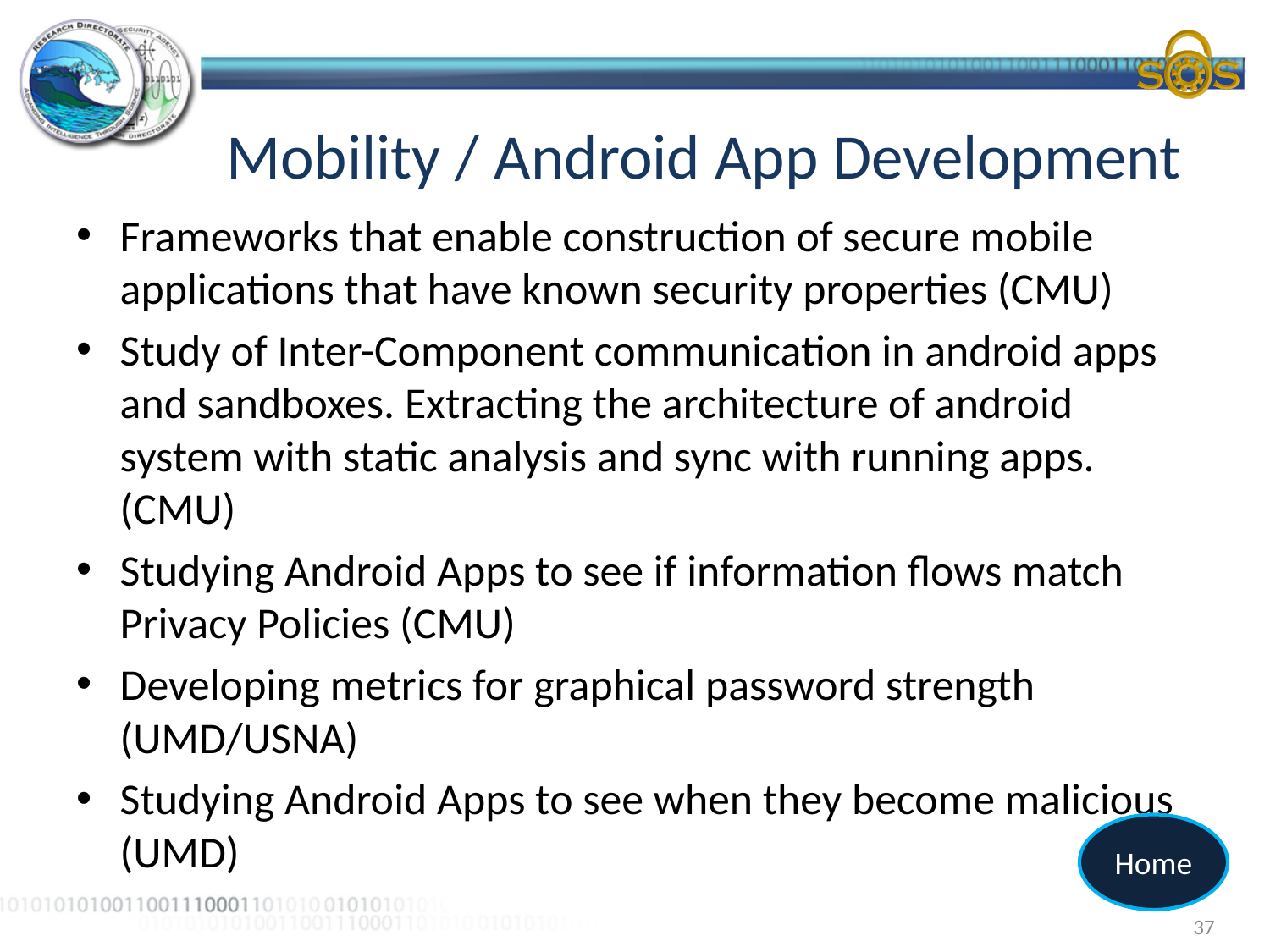

# Mobility / Android App Development
Frameworks that enable construction of secure mobile applications that have known security properties (CMU)
Study of Inter-Component communication in android apps and sandboxes. Extracting the architecture of android system with static analysis and sync with running apps. (CMU)
Studying Android Apps to see if information flows match Privacy Policies (CMU)
Developing metrics for graphical password strength (UMD/USNA)
Studying Android Apps to see when they become malicious (UMD)
Home
37